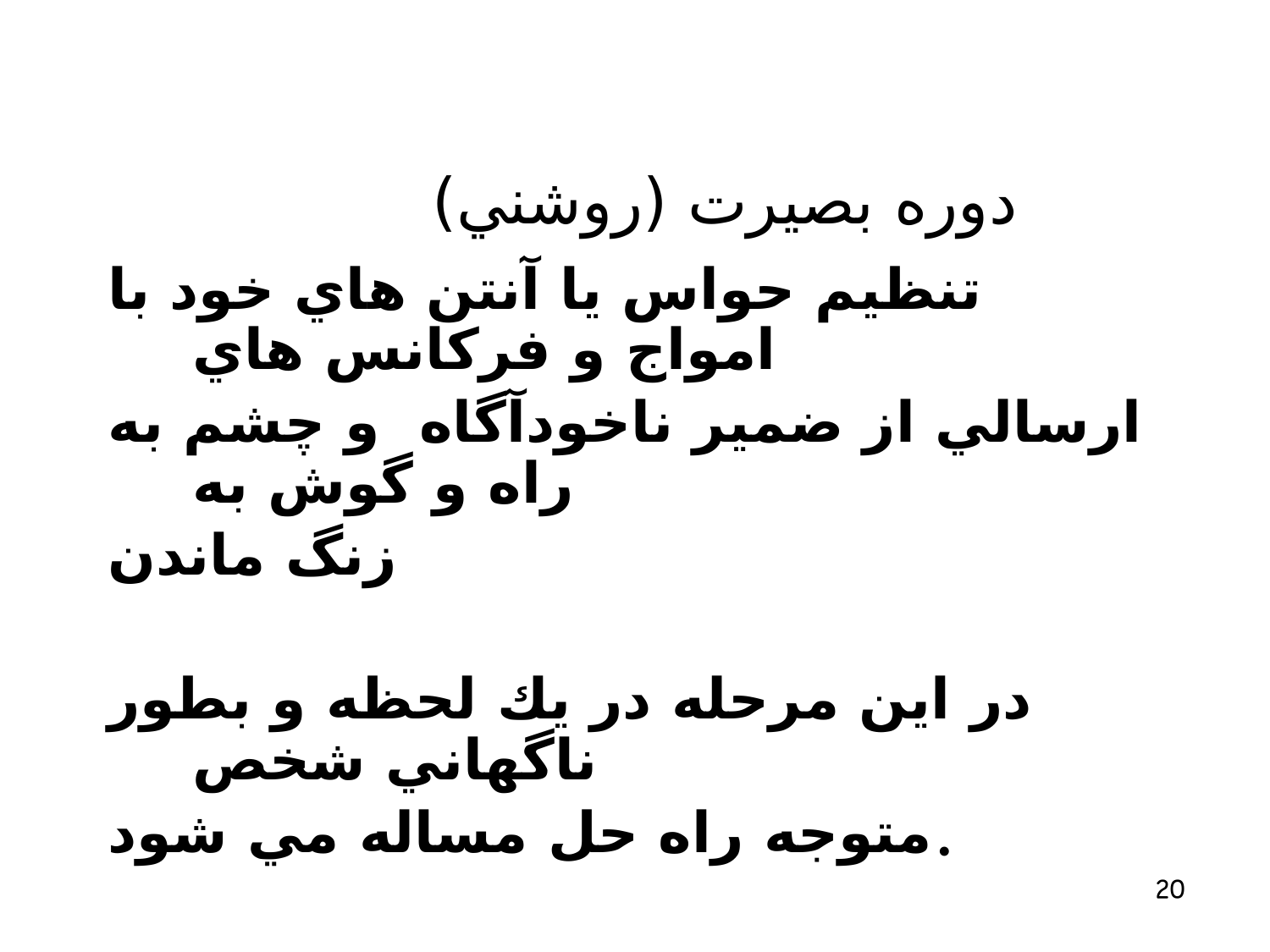

# دوره بصيرت (روشني)
تنظيم حواس يا آنتن هاي خود با امواج و فركانس هاي
ارسالي از ضمير ناخودآگاه  و چشم به راه و گوش به
زنگ ماندن

در اين مرحله در يك لحظه و بطور ناگهاني شخص
متوجه راه حل مساله مي شود.

20